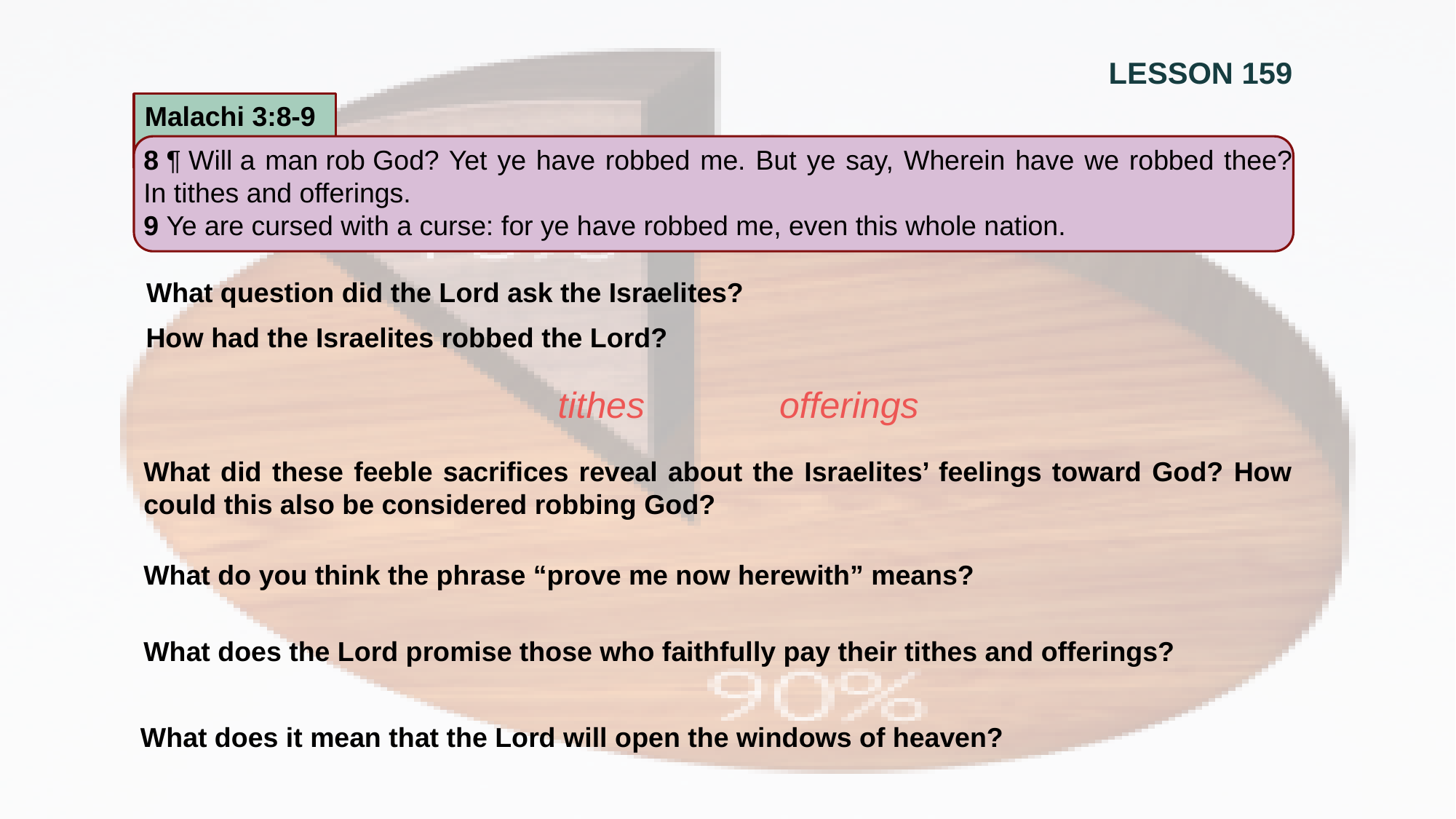

LESSON 159
Malachi 3:8-9

8 ¶ Will a man rob God? Yet ye have robbed me. But ye say, Wherein have we robbed thee? In tithes and offerings.
9 Ye are cursed with a curse: for ye have robbed me, even this whole nation.
What question did the Lord ask the Israelites?
How had the Israelites robbed the Lord?
tithes
offerings
What did these feeble sacrifices reveal about the Israelites’ feelings toward God? How could this also be considered robbing God?
What do you think the phrase “prove me now herewith” means?
What does the Lord promise those who faithfully pay their tithes and offerings?
What does it mean that the Lord will open the windows of heaven?